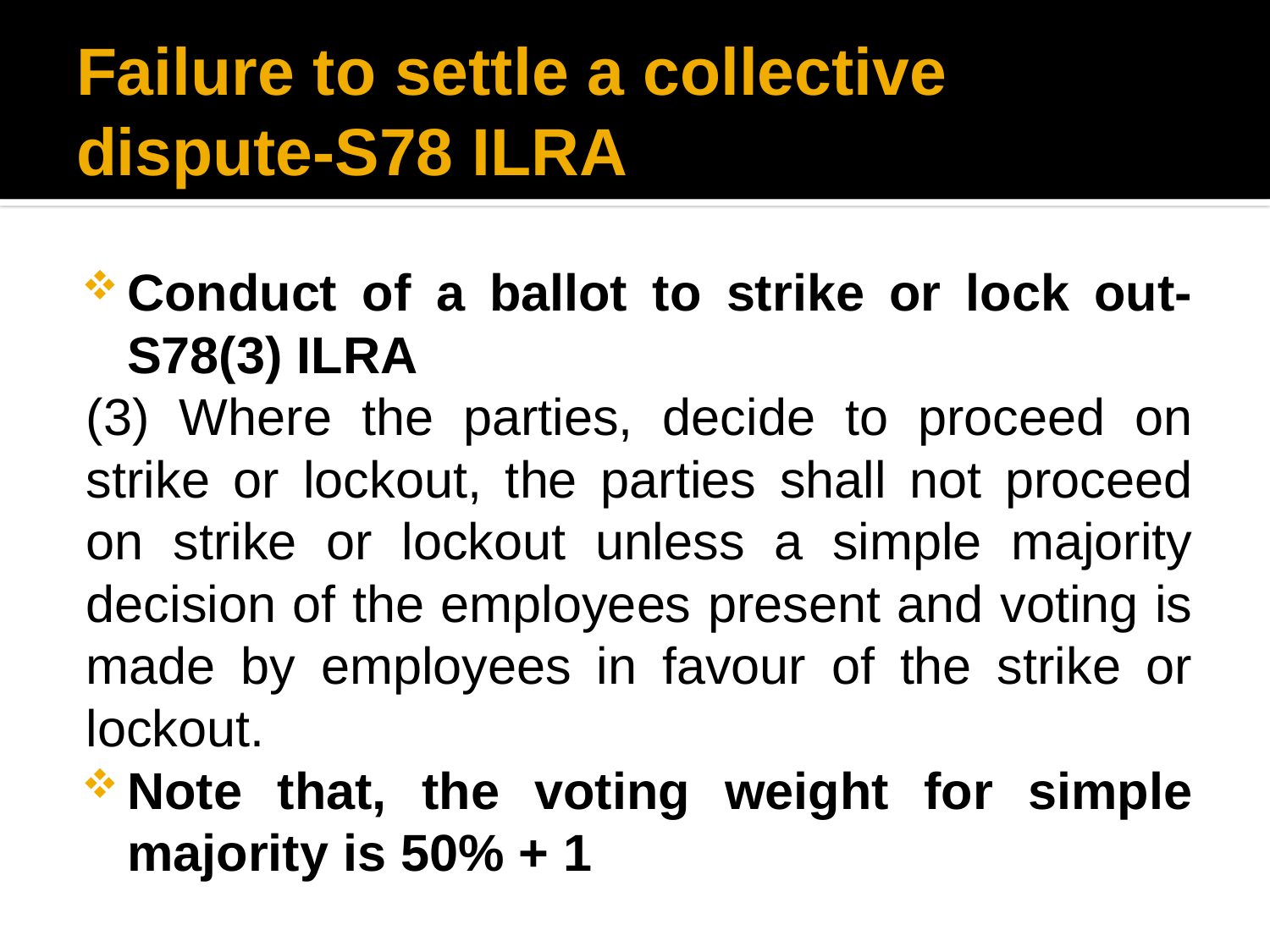

# Failure to settle a collective dispute-S78 ILRA
Conduct of a ballot to strike or lock out-S78(3) ILRA
(3) Where the parties, decide to proceed on strike or lockout, the parties shall not proceed on strike or lockout unless a simple majority decision of the employees present and voting is made by employees in favour of the strike or lockout.
Note that, the voting weight for simple majority is 50% + 1